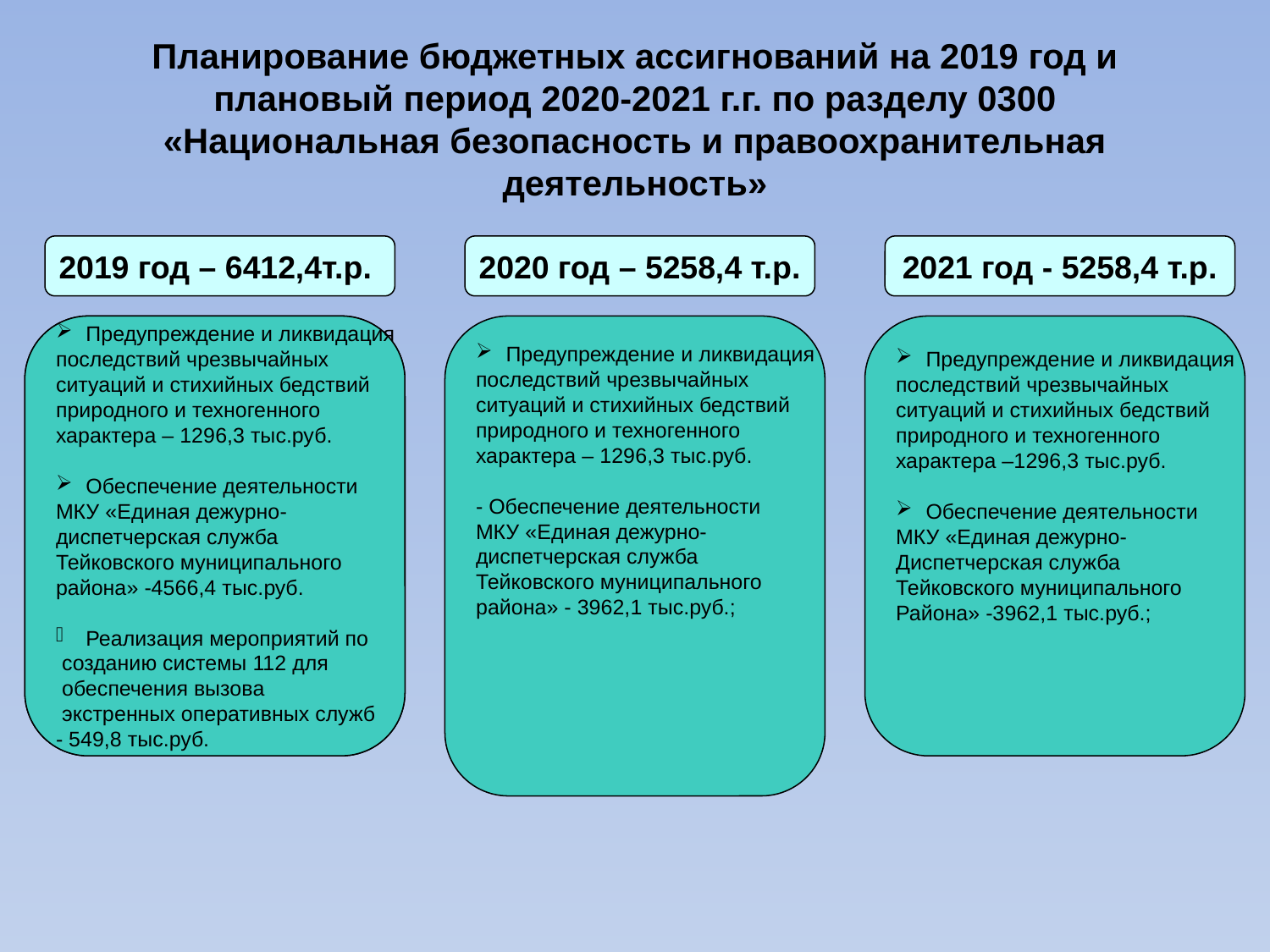

Планирование бюджетных ассигнований на 2019 год и плановый период 2020-2021 г.г. по разделу 0300 «Национальная безопасность и правоохранительная деятельность»
2019 год – 6412,4т.р.
2020 год – 5258,4 т.р.
2021 год - 5258,4 т.р.

Предупреждение и ликвидация
последствий чрезвычайных
ситуаций и стихийных бедствий
природного и техногенного
характера – 1296,3 тыс.руб.

Обеспечение деятельности
МКУ «Единая дежурно-
диспетчерская служба
Тейковского муниципального
района» -4566,4 тыс.руб.

Реализация мероприятий по
 созданию системы 112 для
 обеспечения вызова
 экстренных оперативных служб
- 549,8 тыс.руб.
Предупреждение и ликвидация
последствий чрезвычайных
ситуаций и стихийных бедствий
природного и техногенного
характера – 1296,3 тыс.руб.

- Обеспечение деятельности
МКУ «Единая дежурно-
диспетчерская служба
Тейковского муниципального
района» - 3962,1 тыс.руб.;

Предупреждение и ликвидация
последствий чрезвычайных
ситуаций и стихийных бедствий
природного и техногенного
характера –1296,3 тыс.руб.

Обеспечение деятельности
МКУ «Единая дежурно-
Диспетчерская служба
Тейковского муниципального
Района» -3962,1 тыс.руб.;